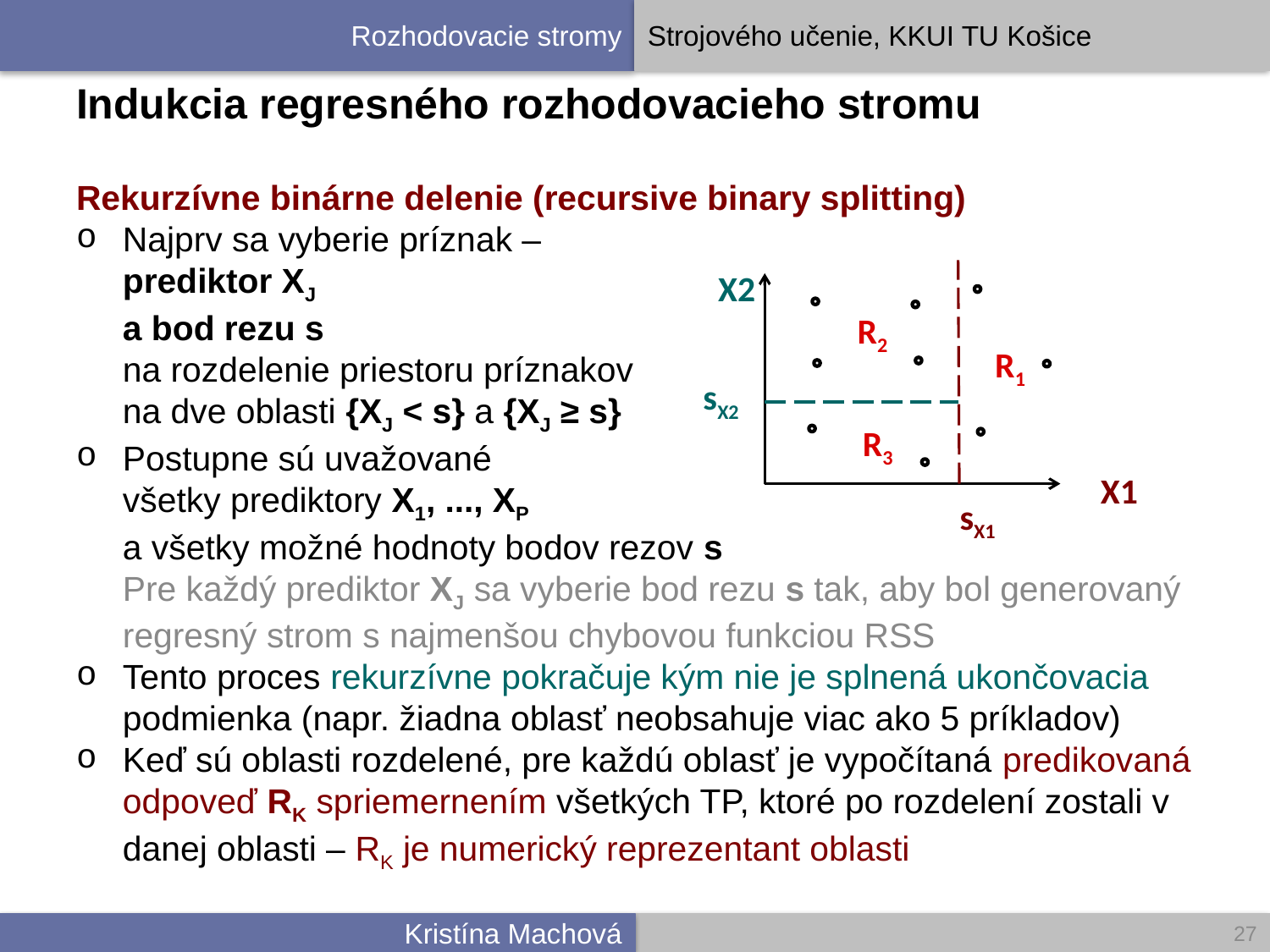

# Indukcia regresného rozhodovacieho stromu
Rekurzívne binárne delenie (recursive binary splitting)
Najprv sa vyberie príznak –
	prediktor XJ
	a bod rezu s
	na rozdelenie priestoru príznakov
	na dve oblasti {XJ < s} a {XJ ≥ s}
Postupne sú uvažované
	všetky prediktory X1, ..., XP
	a všetky možné hodnoty bodov rezov s
	Pre každý prediktor XJ sa vyberie bod rezu s tak, aby bol generovaný regresný strom s najmenšou chybovou funkciou RSS
Tento proces rekurzívne pokračuje kým nie je splnená ukončovacia podmienka (napr. žiadna oblasť neobsahuje viac ako 5 príkladov)
Keď sú oblasti rozdelené, pre každú oblasť je vypočítaná predikovaná odpoveď RK spriemernením všetkých TP, ktoré po rozdelení zostali v danej oblasti – RK je numerický reprezentant oblasti
X2
sX2
X1
sX1

R2
R1

R3

27